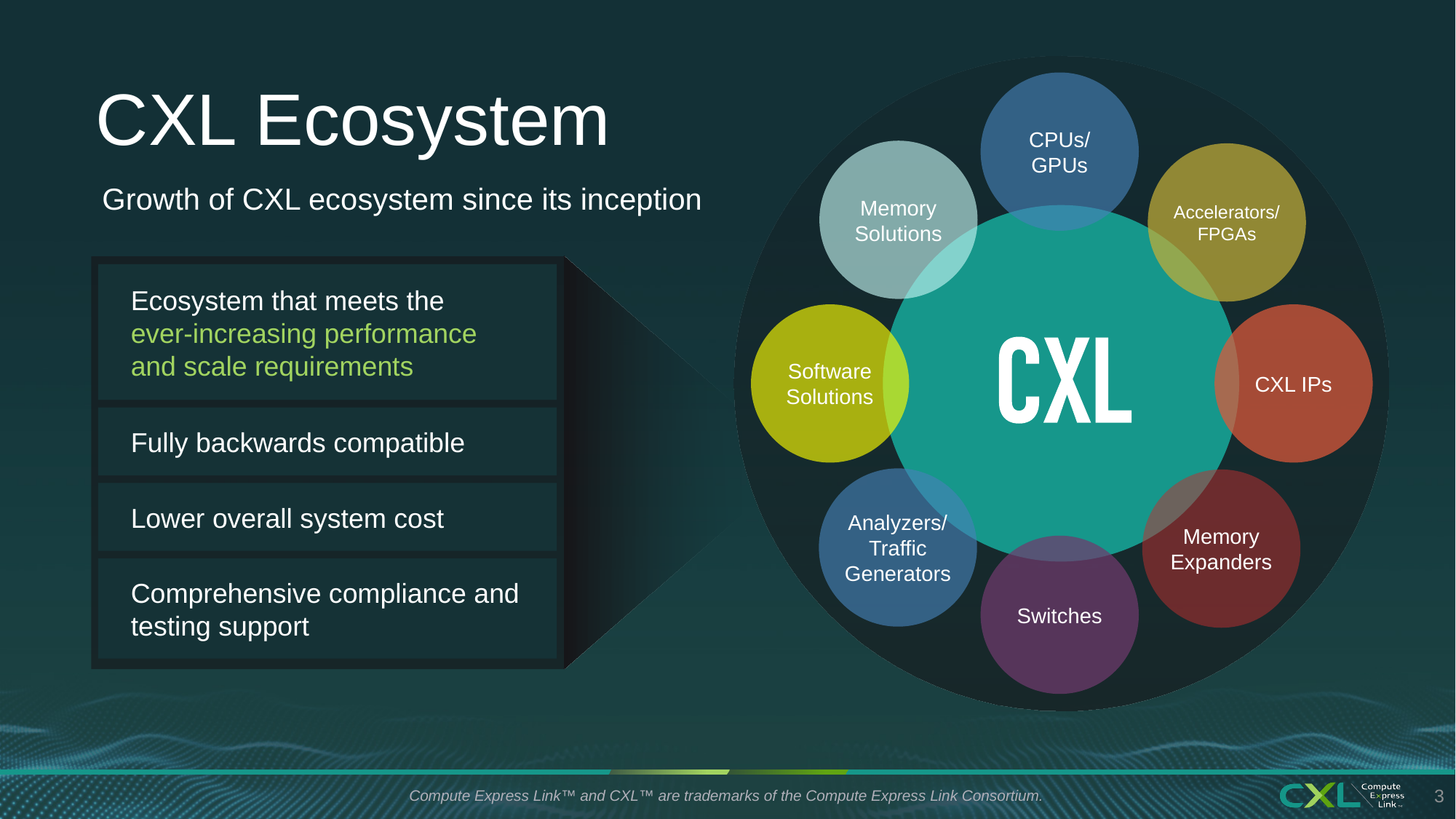

CPUs/GPUs
Switches
Memory Solutions
Memory Expanders
Accelerators/
FPGAs
Analyzers/
Traffic Generators
Software
Solutions
CXL IPs
CXL Ecosystem
Growth of CXL ecosystem since its inception

Ecosystem that meets the
ever-increasing performance and scale requirements
Fully backwards compatible
Lower overall system cost
Comprehensive compliance and testing support

3
Compute Express Link™ and CXL™ are trademarks of the Compute Express Link Consortium.